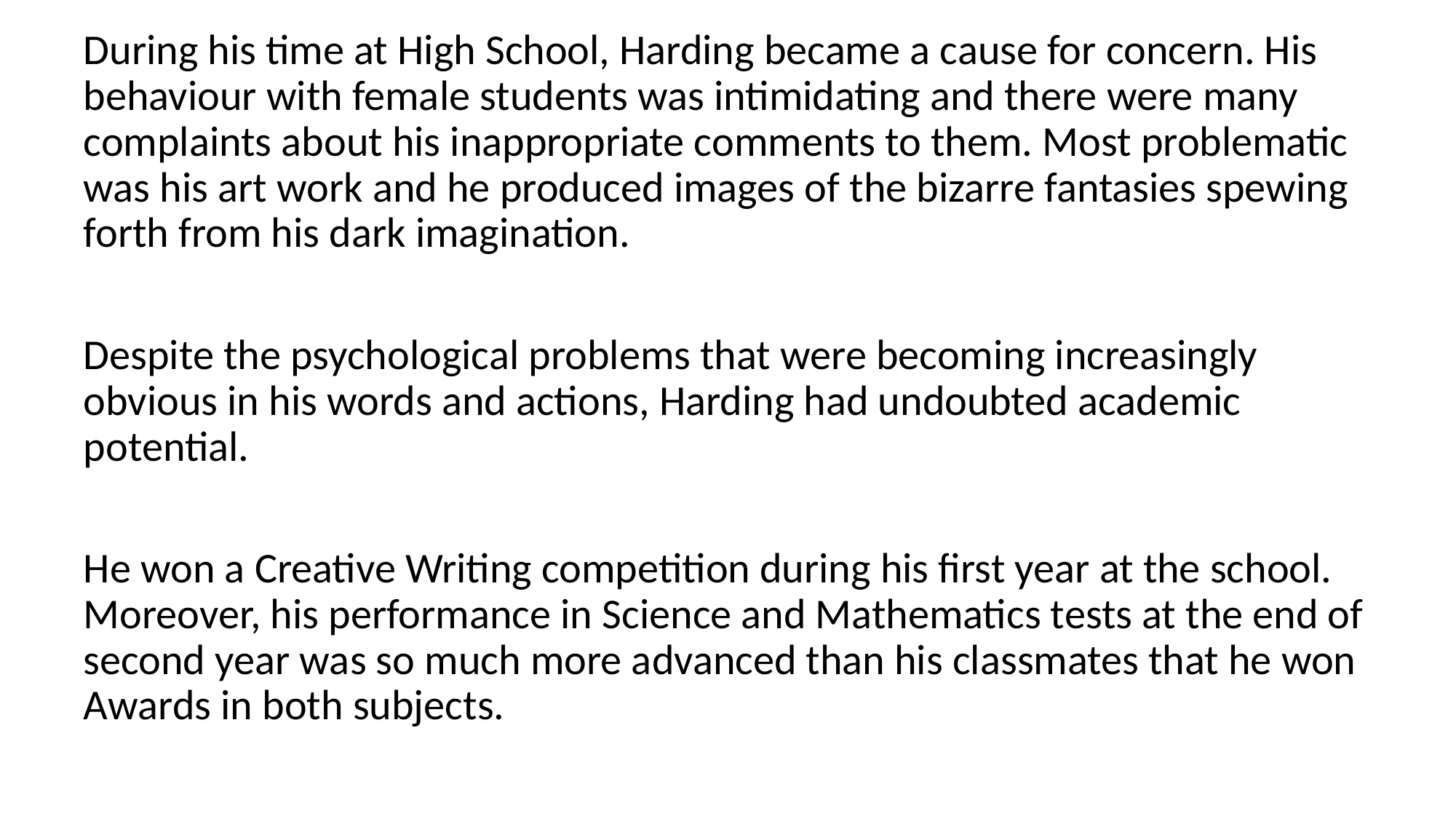

During his time at High School, Harding became a cause for concern. His behaviour with female students was intimidating and there were many complaints about his inappropriate comments to them. Most problematic was his art work and he produced images of the bizarre fantasies spewing forth from his dark imagination.

Despite the psychological problems that were becoming increasingly obvious in his words and actions, Harding had undoubted academic potential.

He won a Creative Writing competition during his first year at the school. Moreover, his performance in Science and Mathematics tests at the end of second year was so much more advanced than his classmates that he won Awards in both subjects.